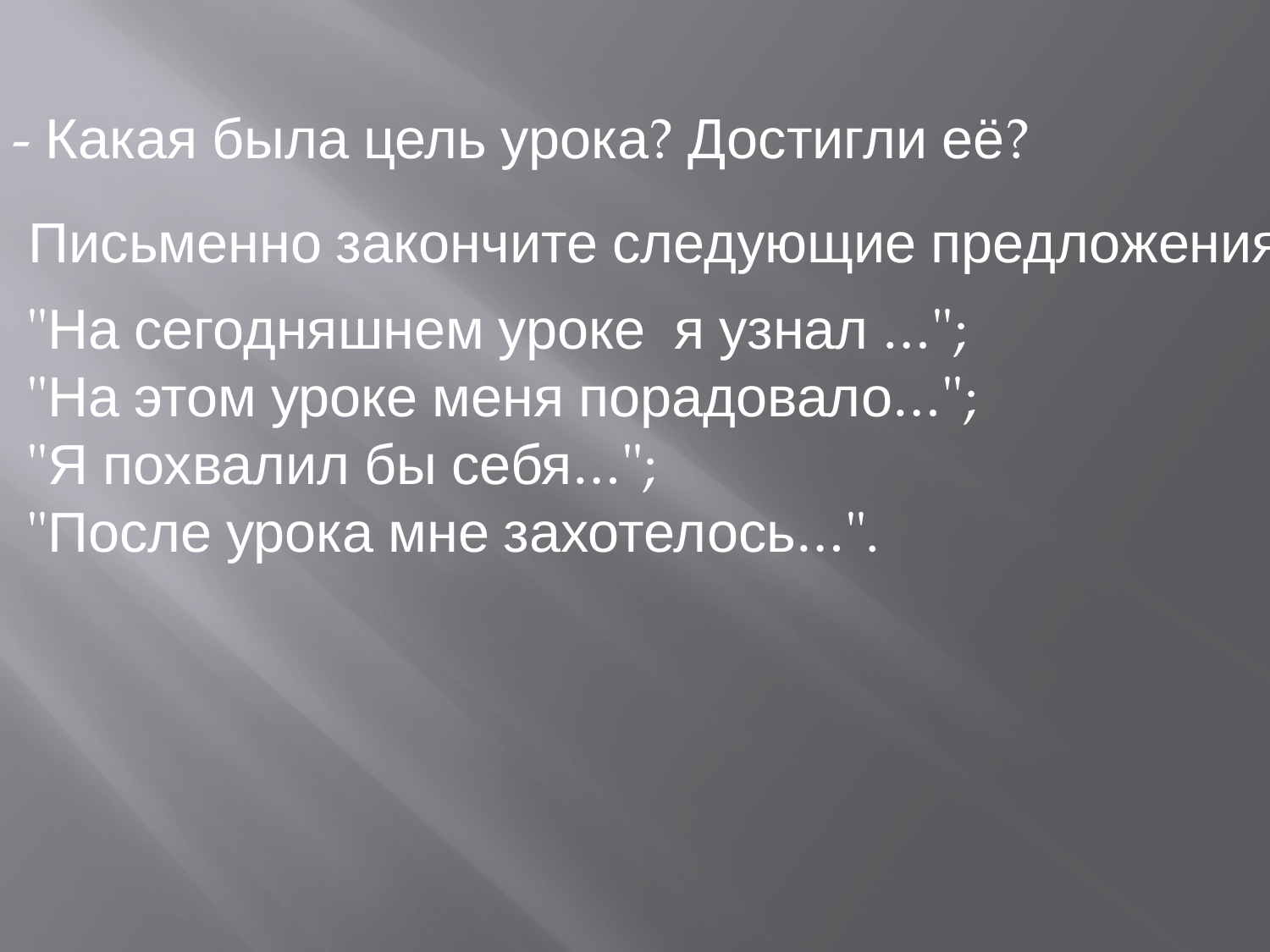

- Какая была цель урока? Достигли её?
 Письменно закончите следующие предложения:
 "На сегодняшнем уроке  я узнал …";
 "На этом уроке меня порадовало…";
 "Я похвалил бы себя…";
 "После урока мне захотелось…".